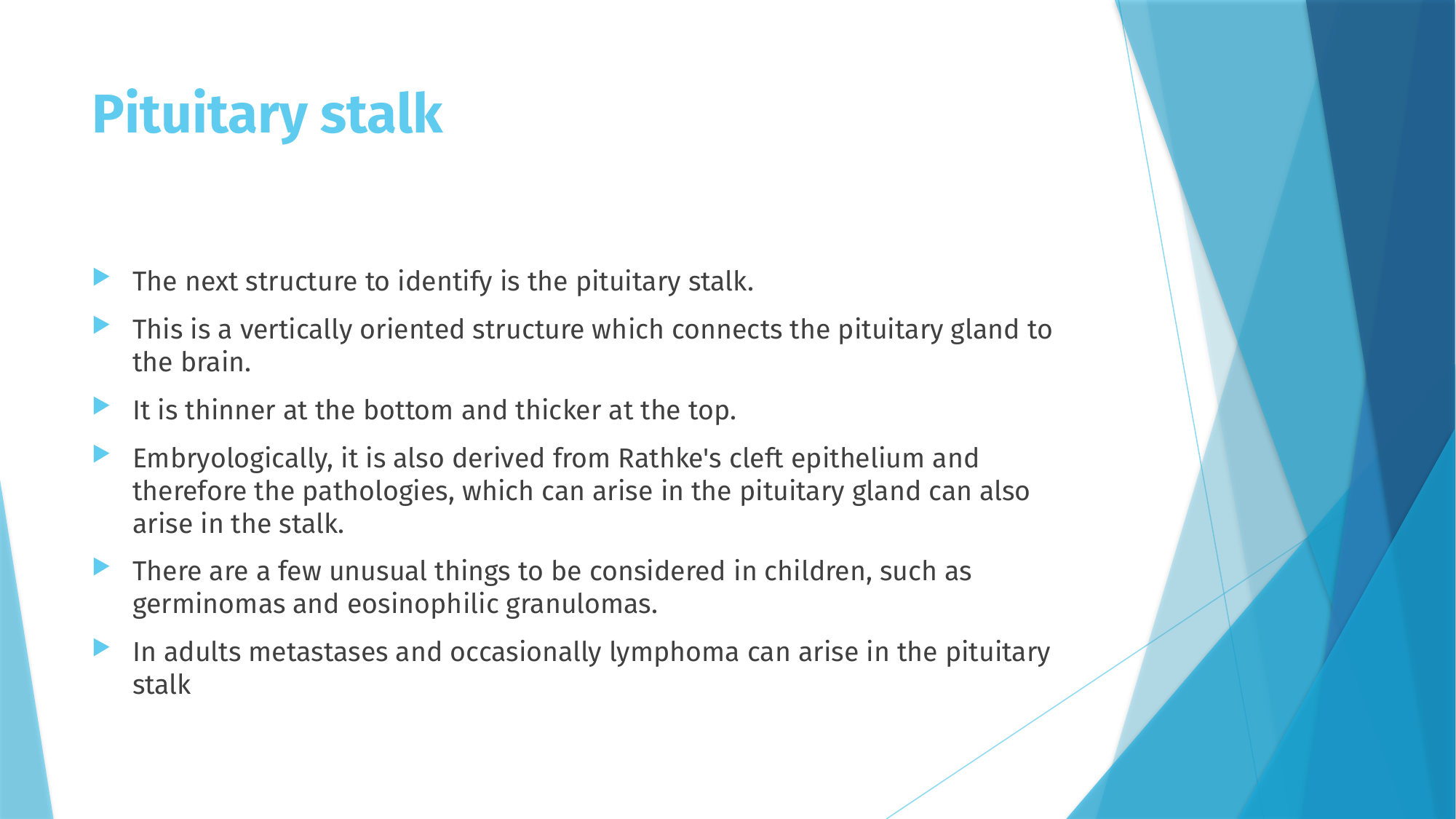

# Pituitary stalk
The next structure to identify is the pituitary stalk.
This is a vertically oriented structure which connects the pituitary gland to the brain.
It is thinner at the bottom and thicker at the top.
Embryologically, it is also derived from Rathke's cleft epithelium and therefore the pathologies, which can arise in the pituitary gland can also arise in the stalk.
There are a few unusual things to be considered in children, such as germinomas and eosinophilic granulomas.
In adults metastases and occasionally lymphoma can arise in the pituitary stalk